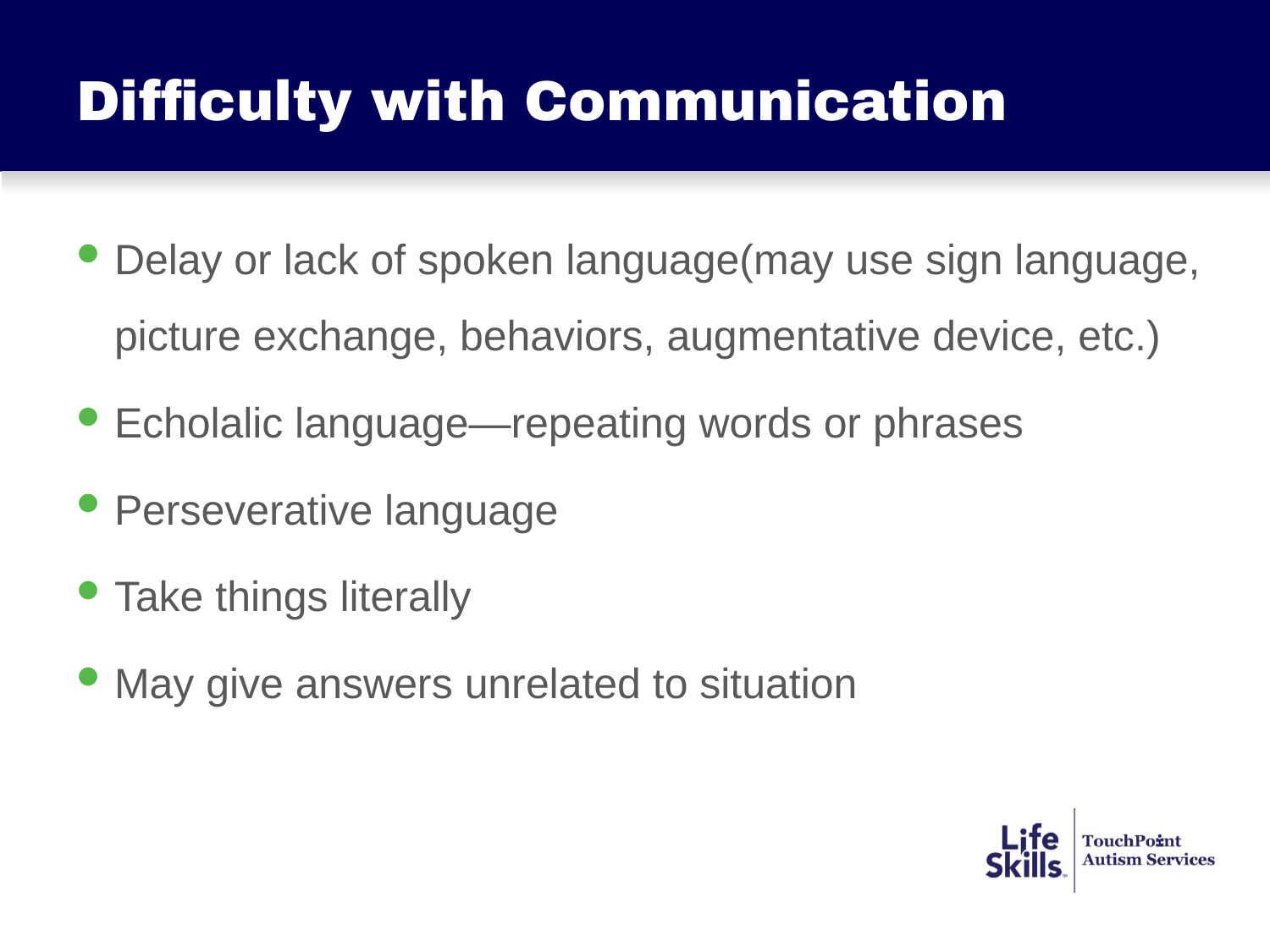

# Difficulty with Communication
Delay or lack of spoken language(may use sign language, picture exchange, behaviors, augmentative device, etc.)
Echolalic language—repeating words or phrases
Perseverative language
Take things literally
May give answers unrelated to situation